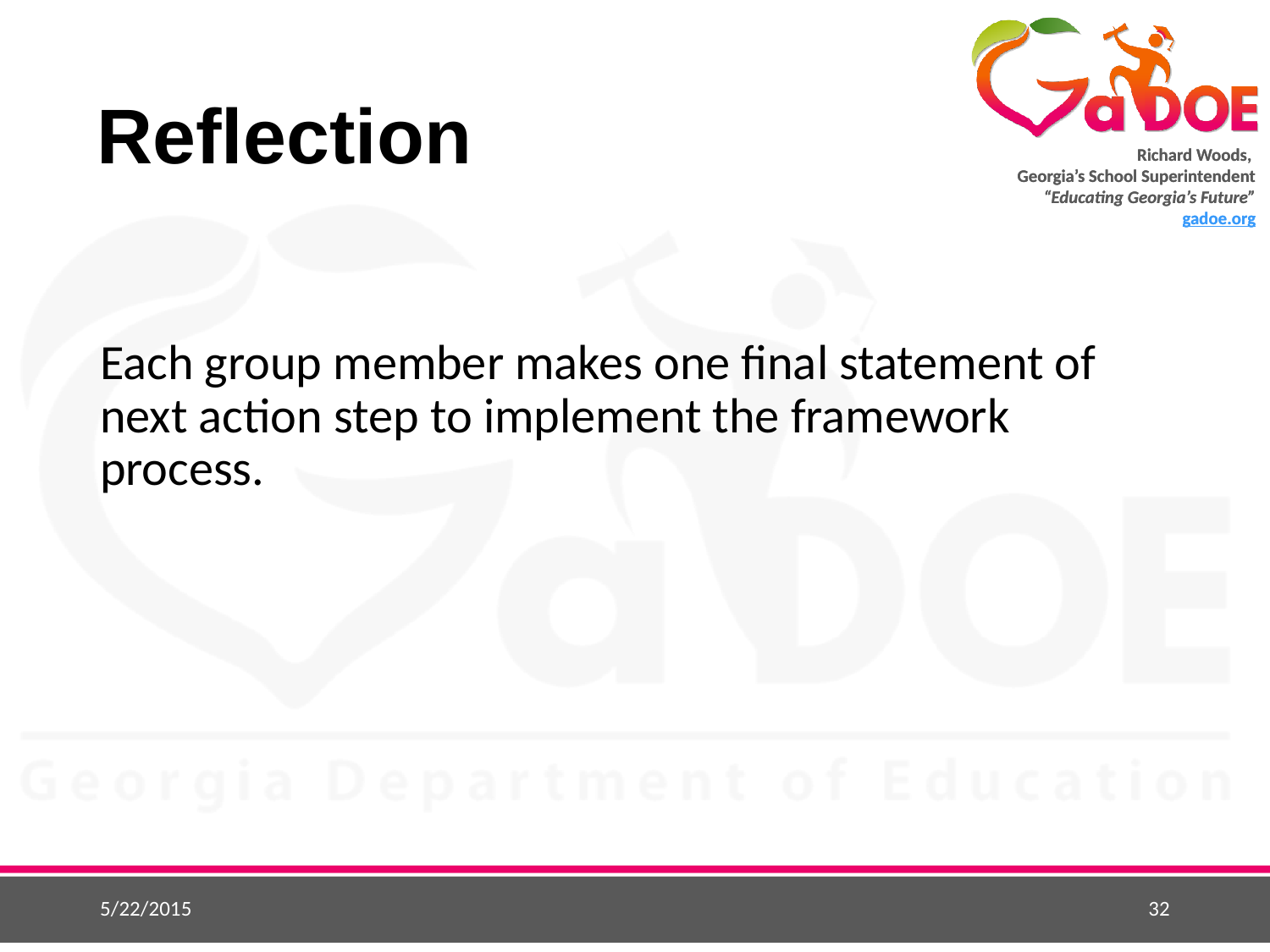

# Reflection

Each group member makes one final statement of next action step to implement the framework process.

5/22/2015
32